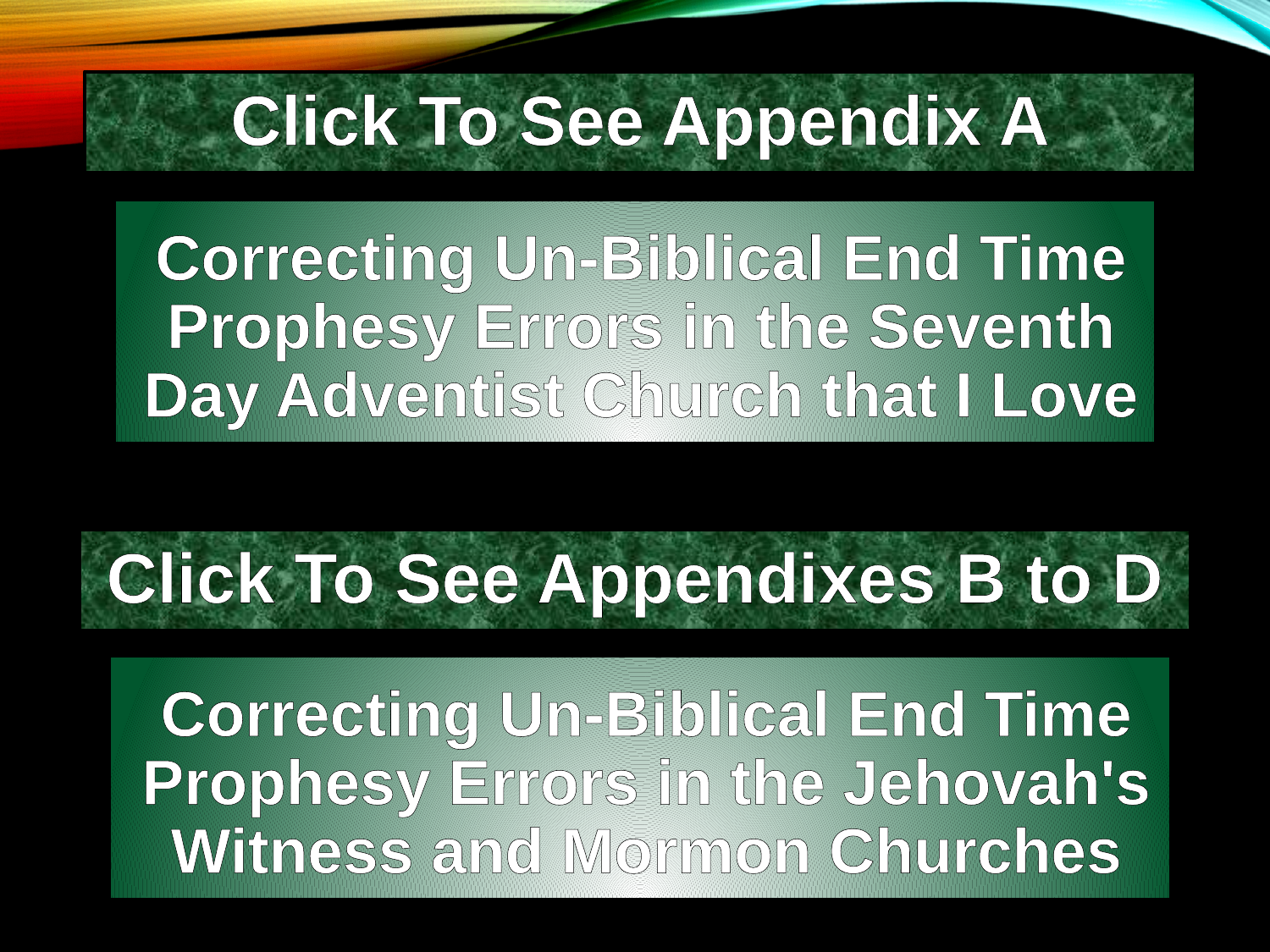

Click To See Appendix A
Correcting Un-Biblical End Time Prophesy Errors in the Seventh Day Adventist Church that I Love
Click To See Appendixes B to D
Correcting Un-Biblical End Time Prophesy Errors in the Jehovah's Witness and Mormon Churches